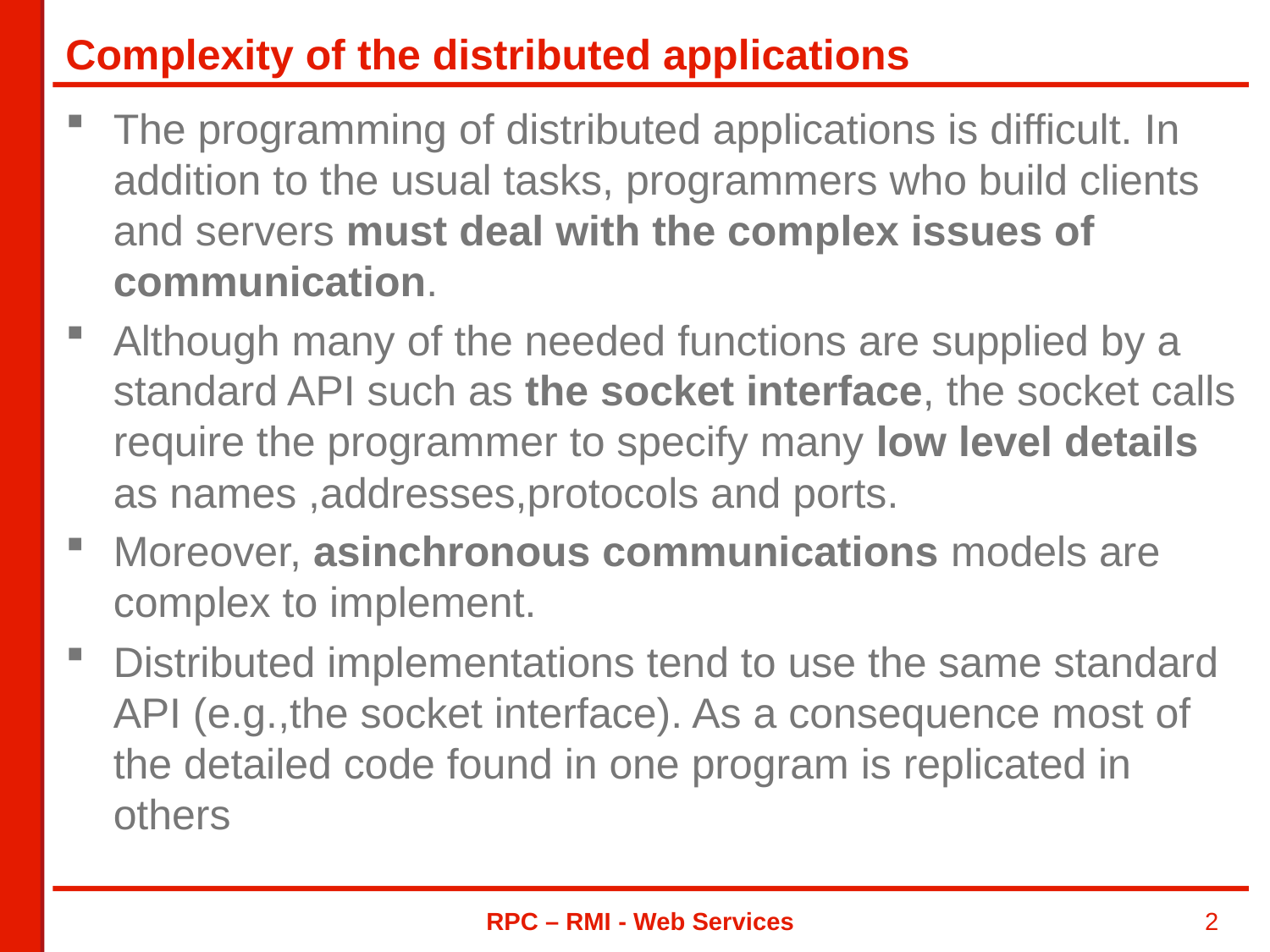

# Complexity of the distributed applications
The programming of distributed applications is difficult. In addition to the usual tasks, programmers who build clients and servers must deal with the complex issues of communication.
Although many of the needed functions are supplied by a standard API such as the socket interface, the socket calls require the programmer to specify many low level details as names ,addresses,protocols and ports.
Moreover, asinchronous communications models are complex to implement.
Distributed implementations tend to use the same standard API (e.g.,the socket interface). As a consequence most of the detailed code found in one program is replicated in others
RPC – RMI - Web Services